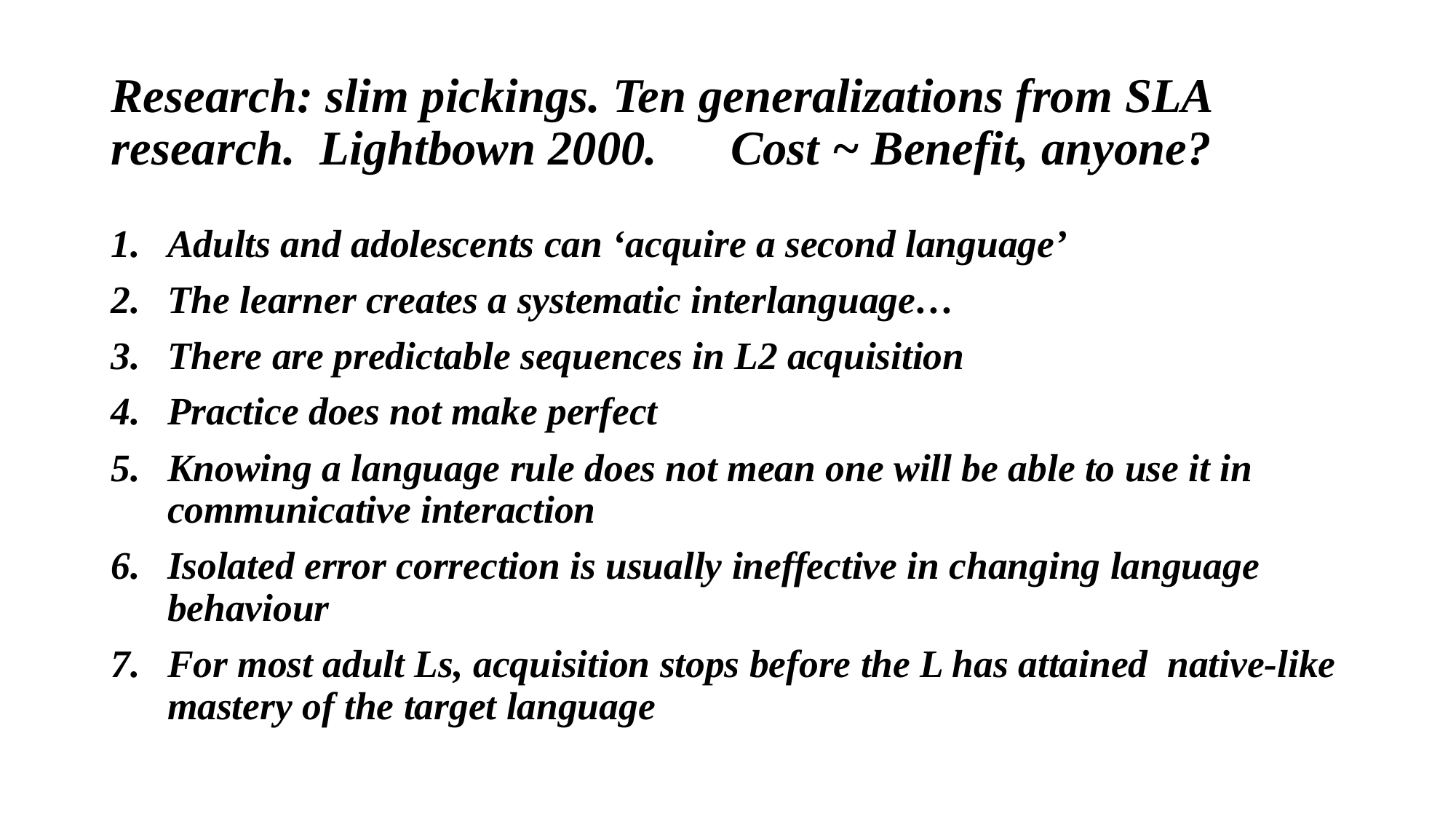

# Research: slim pickings. Ten generalizations from SLA research.  Lightbown 2000.      Cost ~ Benefit, anyone?
Adults and adolescents can ‘acquire a second language’
The learner creates a systematic interlanguage…
There are predictable sequences in L2 acquisition
Practice does not make perfect
Knowing a language rule does not mean one will be able to use it in communicative interaction
Isolated error correction is usually ineffective in changing language behaviour
For most adult Ls, acquisition stops before the L has attained  native-like mastery of the target language